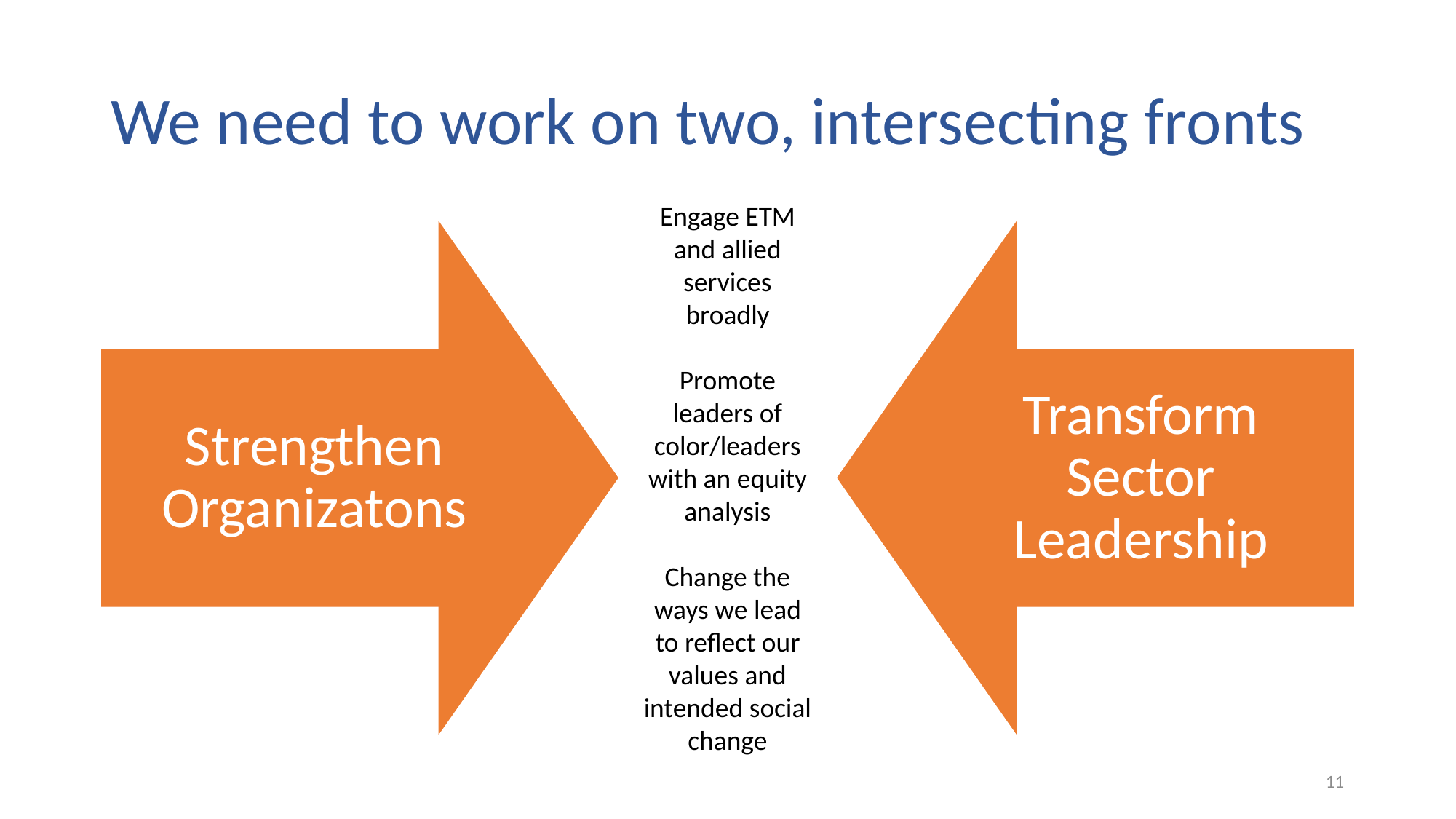

# We need to work on two, intersecting fronts
Engage ETM and allied services broadly

Promote leaders of color/leaders with an equity analysis

Change the ways we lead to reflect our values and intended social change

Strengthen Organizatons
Transform Sector Leadership
11